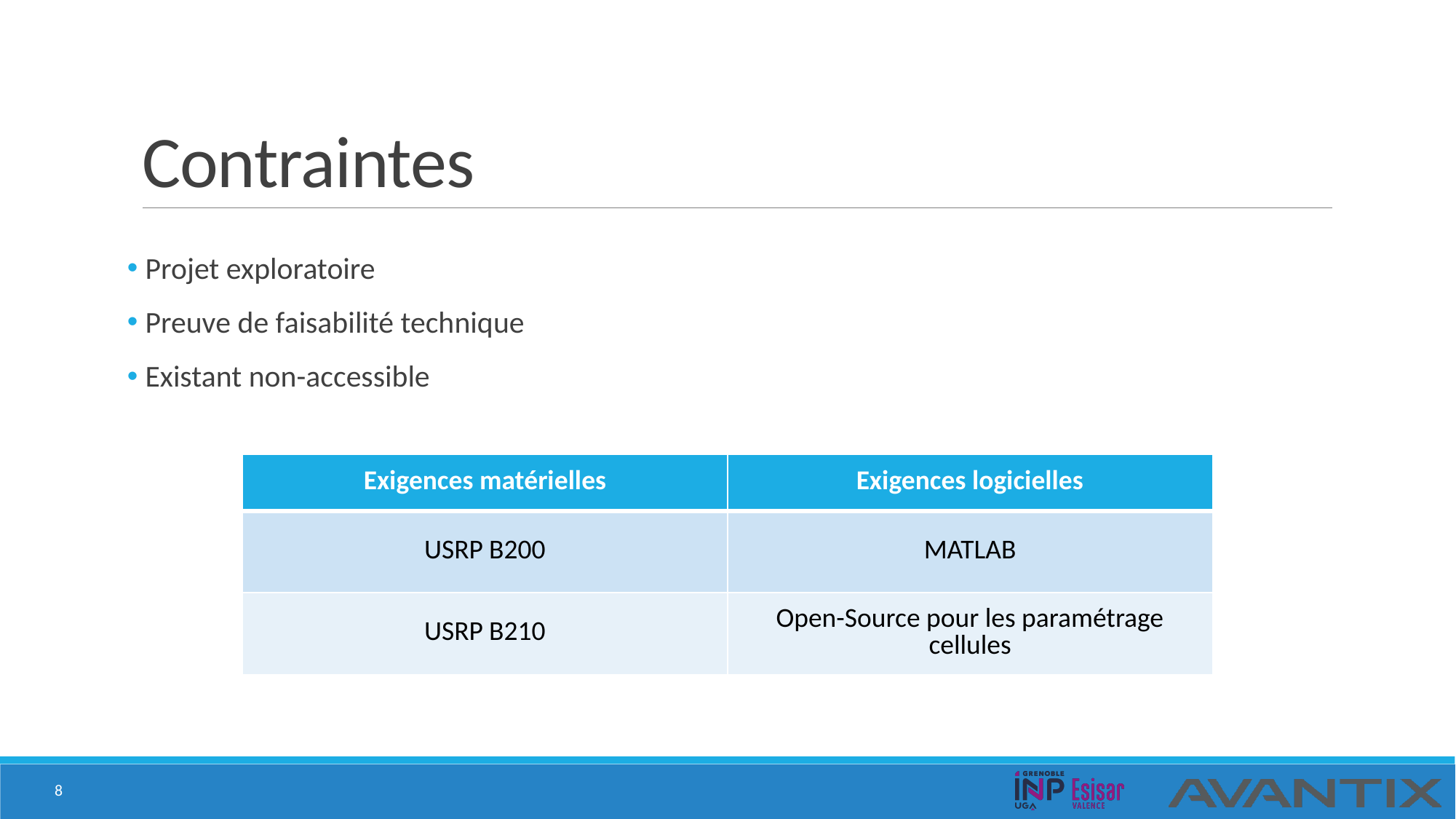

# Contraintes
 Projet exploratoire
 Preuve de faisabilité technique
 Existant non-accessible
| Exigences matérielles | Exigences logicielles |
| --- | --- |
| USRP B200 | MATLAB |
| USRP B210 | Open-Source pour les paramétrage cellules |
8